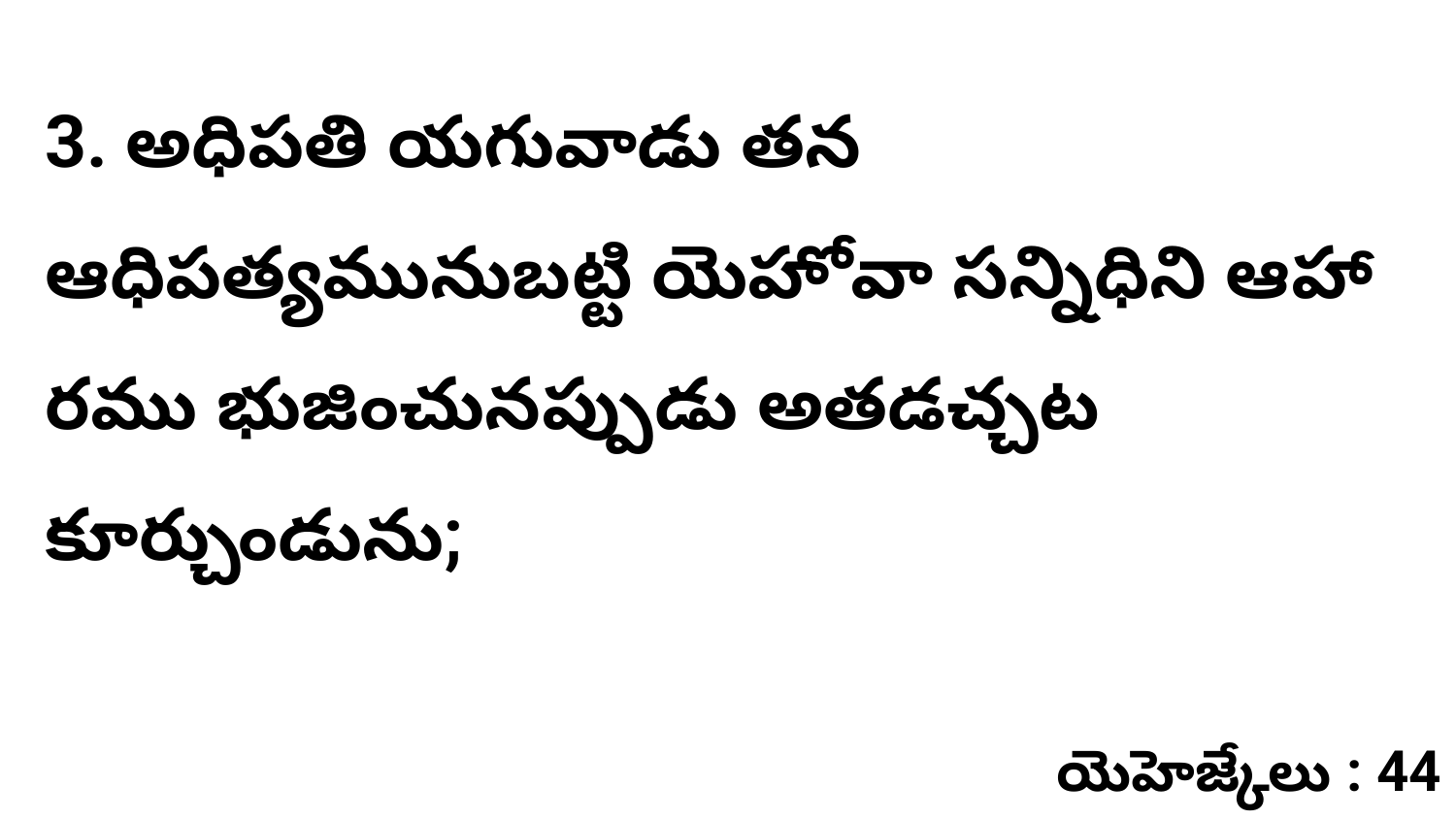

3. అధిపతి యగువాడు తన ఆధిపత్యమునుబట్టి యెహోవా సన్నిధిని ఆహా రము భుజించునప్పుడు అతడచ్చట కూర్చుండును;
యెహెజ్కేలు : 44